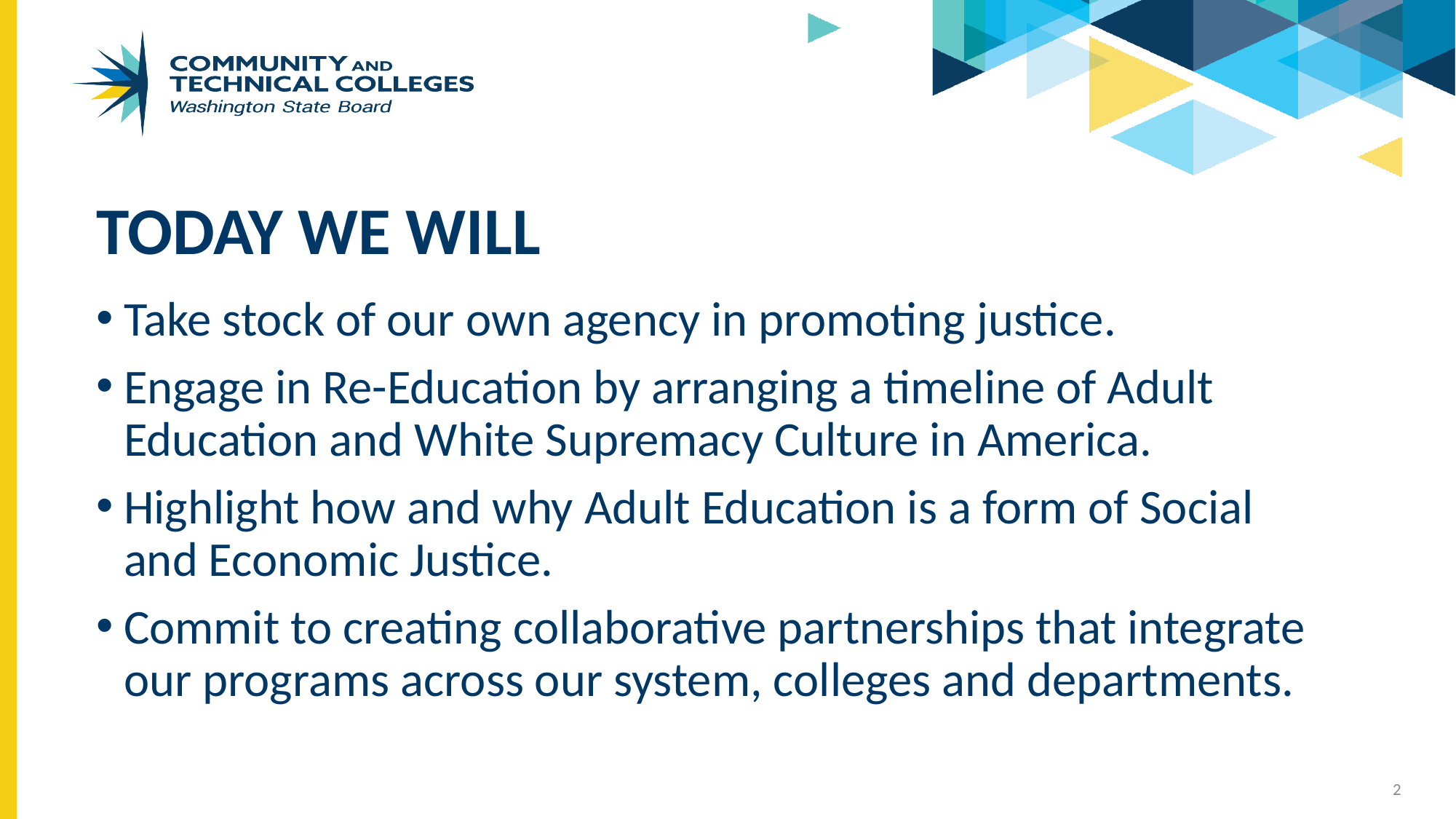

# Today we will
Take stock of our own agency in promoting justice.
Engage in Re-Education by arranging a timeline of Adult Education and White Supremacy Culture in America.
Highlight how and why Adult Education is a form of Social and Economic Justice.
Commit to creating collaborative partnerships that integrate our programs across our system, colleges and departments.
2